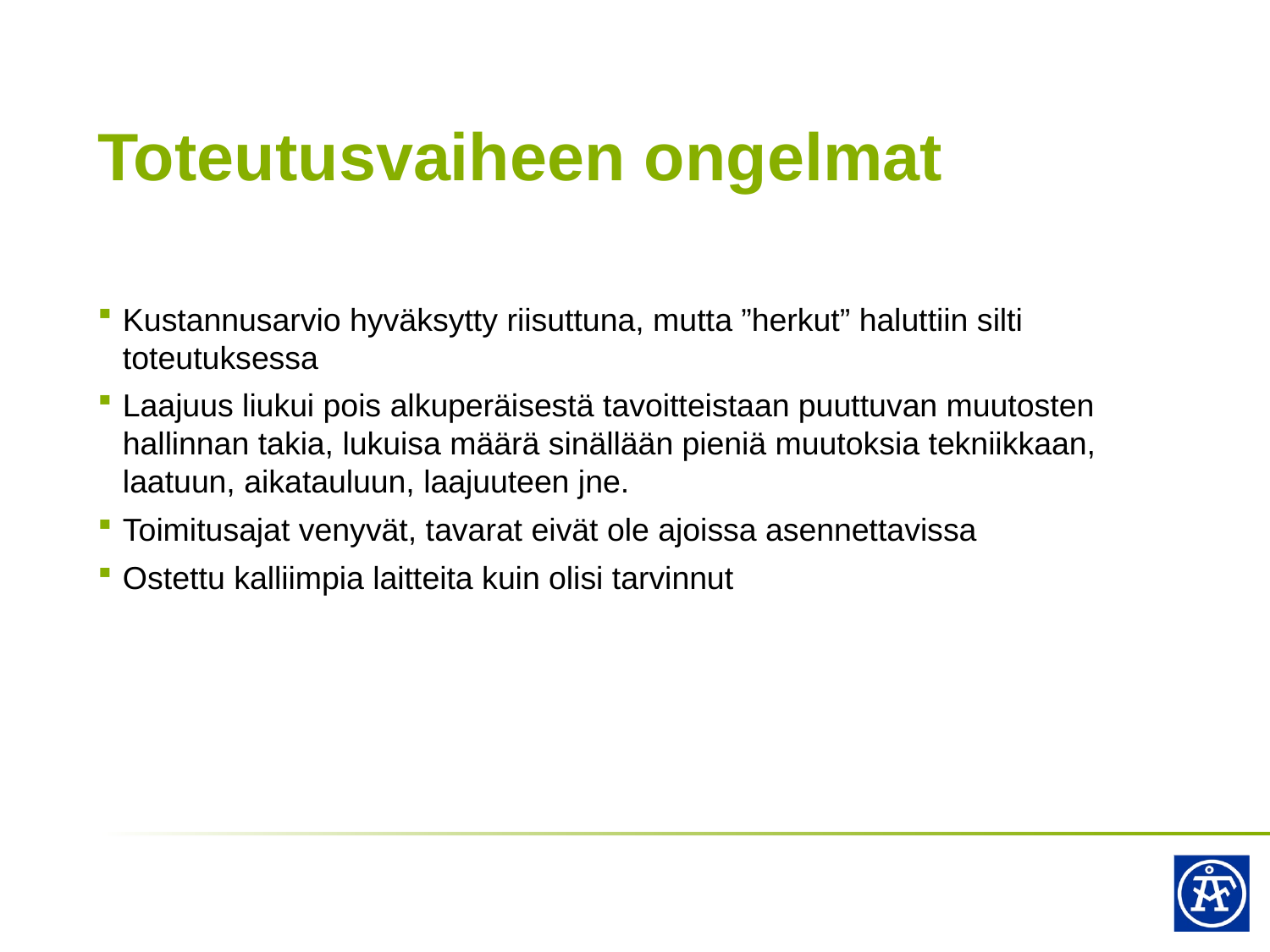

# Toteutusvaiheen ongelmat

Kustannusarvio hyväksytty riisuttuna, mutta ”herkut” haluttiin silti toteutuksessa
Laajuus liukui pois alkuperäisestä tavoitteistaan puuttuvan muutosten hallinnan takia, lukuisa määrä sinällään pieniä muutoksia tekniikkaan, laatuun, aikatauluun, laajuuteen jne.
Toimitusajat venyvät, tavarat eivät ole ajoissa asennettavissa
Ostettu kalliimpia laitteita kuin olisi tarvinnut